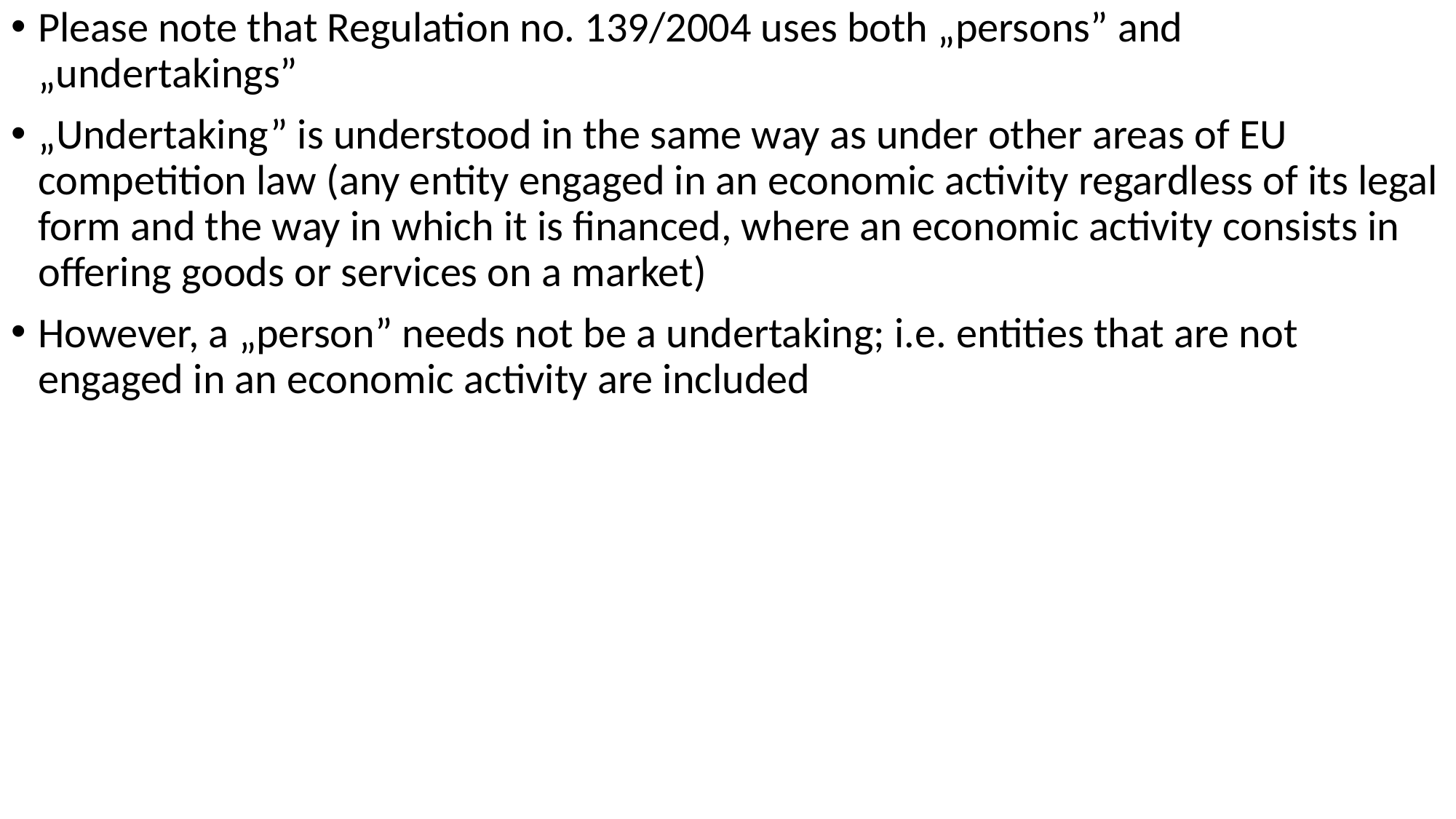

Please note that Regulation no. 139/2004 uses both „persons” and „undertakings”
„Undertaking” is understood in the same way as under other areas of EU competition law (any entity engaged in an economic activity regardless of its legal form and the way in which it is financed, where an economic activity consists in offering goods or services on a market)
However, a „person” needs not be a undertaking; i.e. entities that are not engaged in an economic activity are included